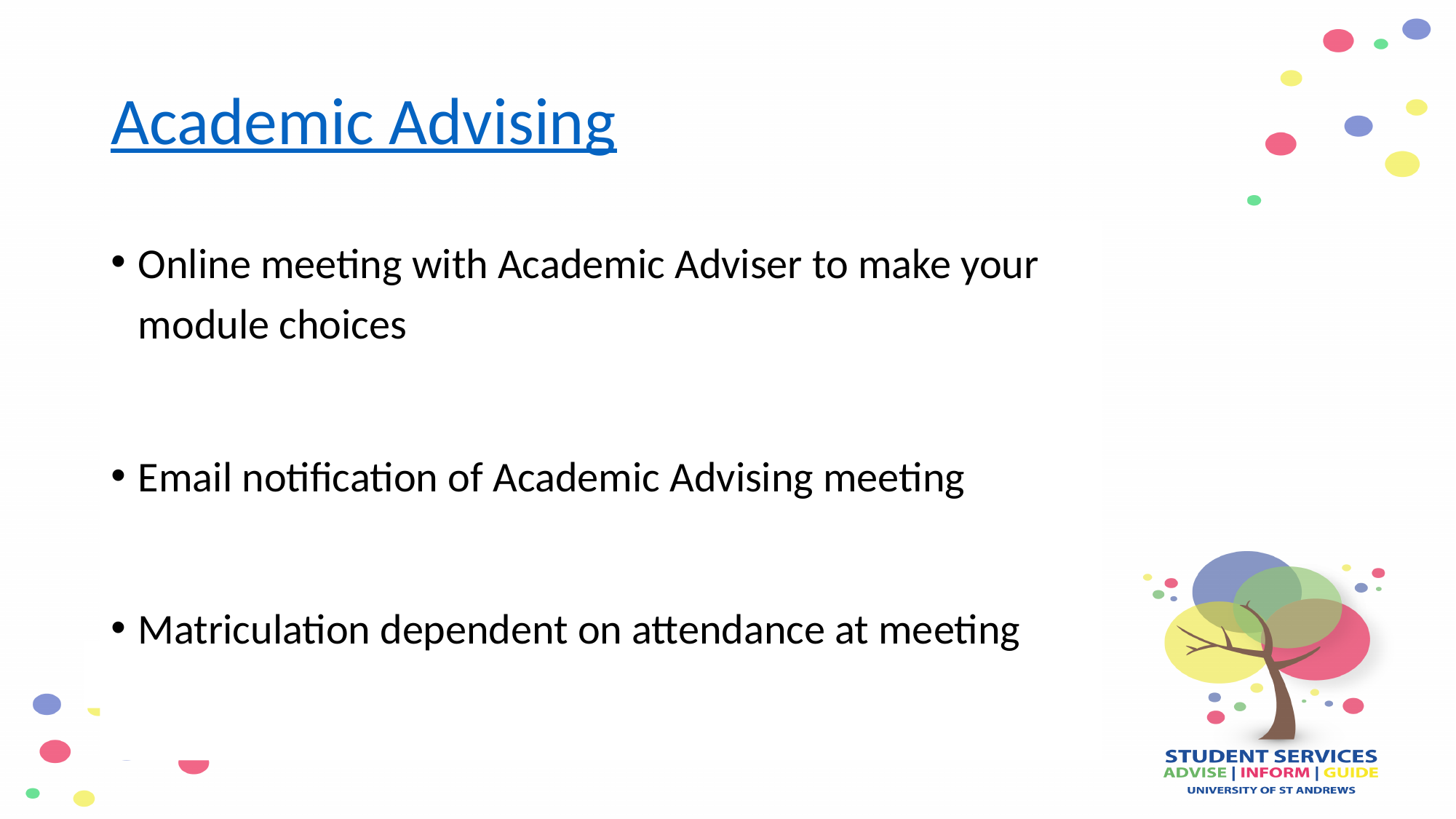

# Academic Advising
Online meeting with Academic Adviser to make your module choices

Email notification of Academic Advising meeting

Matriculation dependent on attendance at meeting